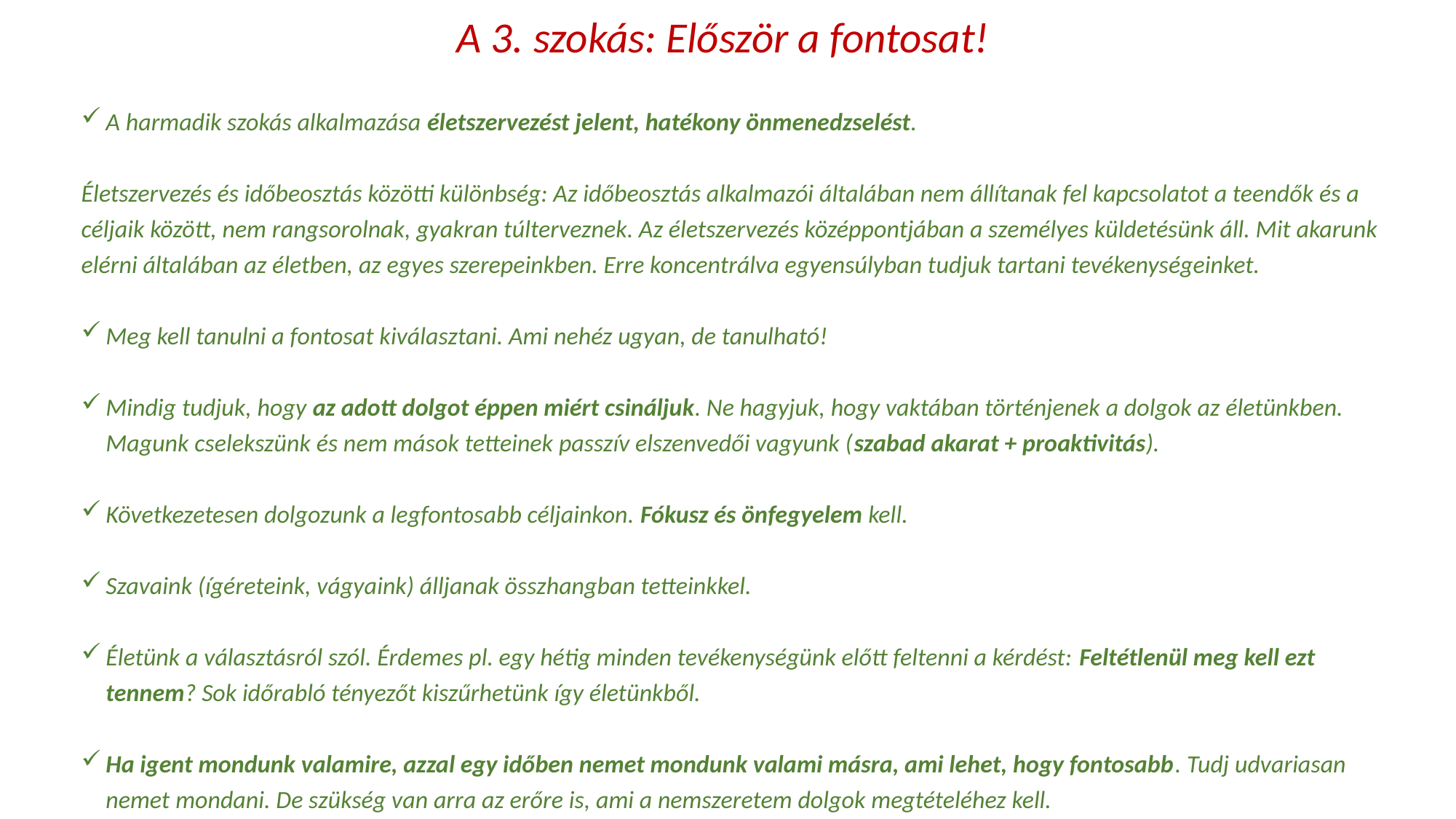

# A 3. szokás: Először a fontosat!
A harmadik szokás alkalmazása életszervezést jelent, hatékony önmenedzselést.

Életszervezés és időbeosztás közötti különbség: Az időbeosztás alkalmazói általában nem állítanak fel kapcsolatot a teendők és a céljaik között, nem rangsorolnak, gyakran túlterveznek. Az életszervezés középpontjában a személyes küldetésünk áll. Mit akarunk elérni általában az életben, az egyes szerepeinkben. Erre koncentrálva egyensúlyban tudjuk tartani tevékenységeinket.

Meg kell tanulni a fontosat kiválasztani. Ami nehéz ugyan, de tanulható!

Mindig tudjuk, hogy az adott dolgot éppen miért csináljuk. Ne hagyjuk, hogy vaktában történjenek a dolgok az életünkben. Magunk cselekszünk és nem mások tetteinek passzív elszenvedői vagyunk (szabad akarat + proaktivitás).

Következetesen dolgozunk a legfontosabb céljainkon. Fókusz és önfegyelem kell.

Szavaink (ígéreteink, vágyaink) álljanak összhangban tetteinkkel.

Életünk a választásról szól. Érdemes pl. egy hétig minden tevékenységünk előtt feltenni a kérdést: Feltétlenül meg kell ezt tennem? Sok időrabló tényezőt kiszűrhetünk így életünkből.

Ha igent mondunk valamire, azzal egy időben nemet mondunk valami másra, ami lehet, hogy fontosabb. Tudj udvariasan nemet mondani. De szükség van arra az erőre is, ami a nemszeretem dolgok megtételéhez kell.